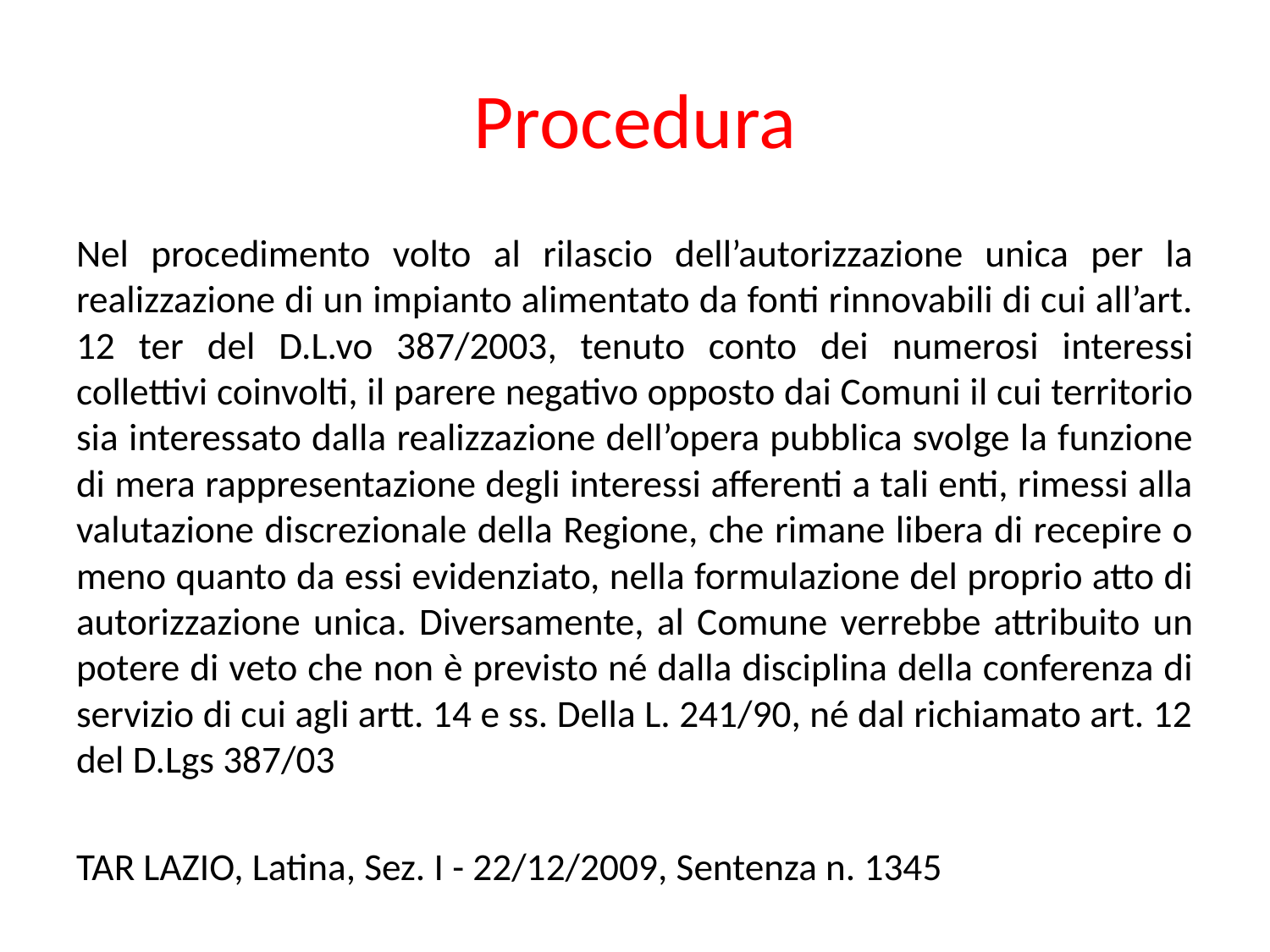

# Procedura
Nel procedimento volto al rilascio dell’autorizzazione unica per la realizzazione di un impianto alimentato da fonti rinnovabili di cui all’art. 12 ter del D.L.vo 387/2003, tenuto conto dei numerosi interessi collettivi coinvolti, il parere negativo opposto dai Comuni il cui territorio sia interessato dalla realizzazione dell’opera pubblica svolge la funzione di mera rappresentazione degli interessi afferenti a tali enti, rimessi alla valutazione discrezionale della Regione, che rimane libera di recepire o meno quanto da essi evidenziato, nella formulazione del proprio atto di autorizzazione unica. Diversamente, al Comune verrebbe attribuito un potere di veto che non è previsto né dalla disciplina della conferenza di servizio di cui agli artt. 14 e ss. Della L. 241/90, né dal richiamato art. 12 del D.Lgs 387/03

TAR LAZIO, Latina, Sez. I - 22/12/2009, Sentenza n. 1345